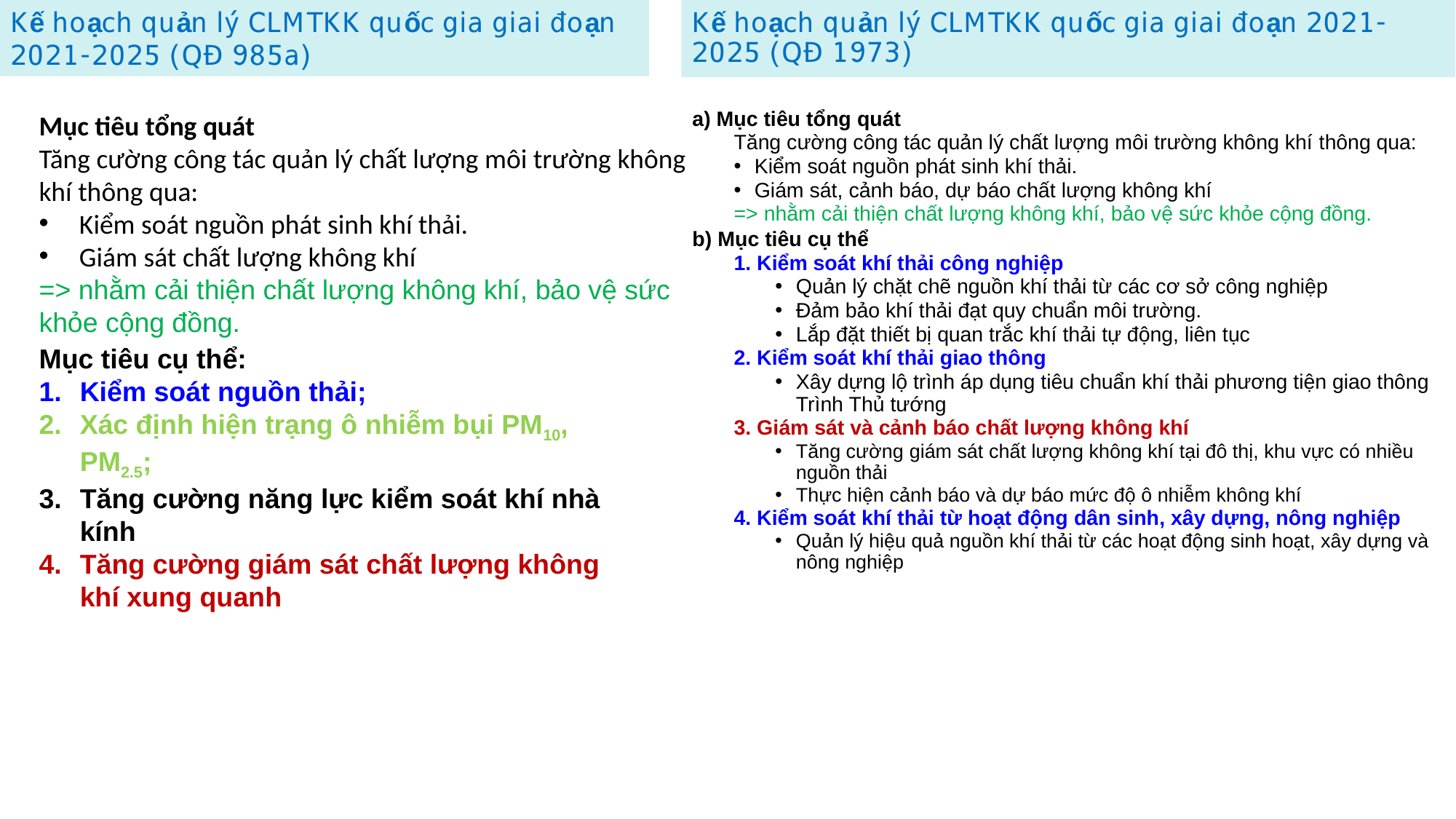

Kế hoạch quản lý CLMTKK quốc gia giai đoạn 2021-2025 (QĐ 985a)
# Kế hoạch quản lý CLMTKK quốc gia giai đoạn 2021-2025 (QĐ 1973)
Mục tiêu tổng quát
Tăng cường công tác quản lý chất lượng môi trường không khí thông qua:
 Kiểm soát nguồn phát sinh khí thải.
 Giám sát chất lượng không khí
=> nhằm cải thiện chất lượng không khí, bảo vệ sức khỏe cộng đồng.

a) Mục tiêu tổng quát
Tăng cường công tác quản lý chất lượng môi trường không khí thông qua:
Kiểm soát nguồn phát sinh khí thải.
Giám sát, cảnh báo, dự báo chất lượng không khí
=> nhằm cải thiện chất lượng không khí, bảo vệ sức khỏe cộng đồng.
b) Mục tiêu cụ thể
1. Kiểm soát khí thải công nghiệp
Quản lý chặt chẽ nguồn khí thải từ các cơ sở công nghiệp
Đảm bảo khí thải đạt quy chuẩn môi trường.
Lắp đặt thiết bị quan trắc khí thải tự động, liên tục
2. Kiểm soát khí thải giao thông
Xây dựng lộ trình áp dụng tiêu chuẩn khí thải phương tiện giao thông Trình Thủ tướng
3. Giám sát và cảnh báo chất lượng không khí
Tăng cường giám sát chất lượng không khí tại đô thị, khu vực có nhiều nguồn thải
Thực hiện cảnh báo và dự báo mức độ ô nhiễm không khí
4. Kiểm soát khí thải từ hoạt động dân sinh, xây dựng, nông nghiệp
Quản lý hiệu quả nguồn khí thải từ các hoạt động sinh hoạt, xây dựng và nông nghiệp

Mục tiêu cụ thể:
Kiểm soát nguồn thải;
Xác định hiện trạng ô nhiễm bụi PM10, PM2.5;
Tăng cường năng lực kiểm soát khí nhà kính
Tăng cường giám sát chất lượng không khí xung quanh